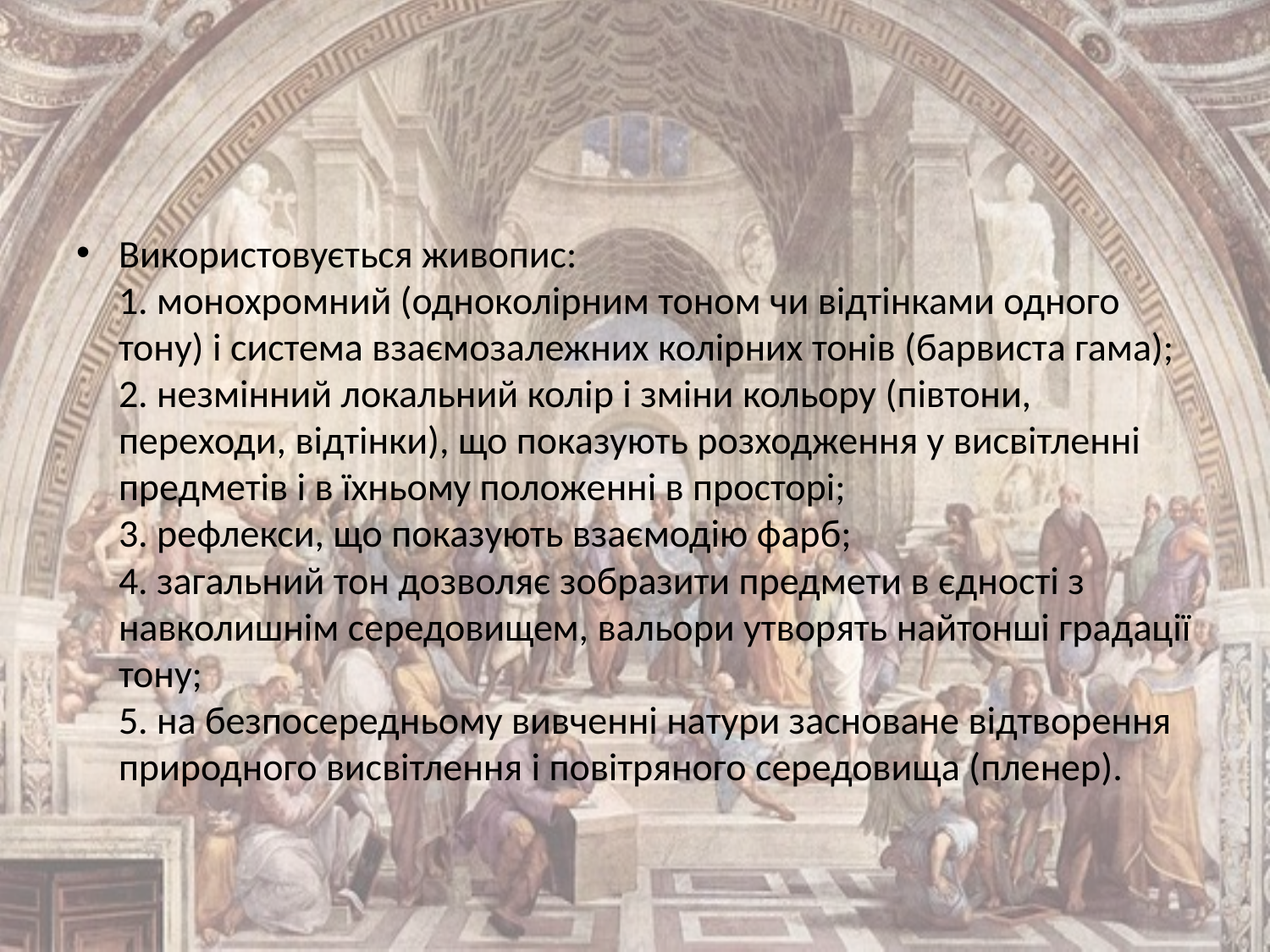

#
Використовується живопис:
1. монохромний (одноколірним тоном чи відтінками одного тону) і система взаємозалежних колірних тонів (барвиста гама);
2. незмінний локальний колір і зміни кольору (півтони, переходи, відтінки), що показують розходження у висвітленні предметів і в їхньому положенні в просторі;
3. рефлекси, що показують взаємодію фарб;
4. загальний тон дозволяє зобразити предмети в єдності з навколишнім середовищем, вальори утворять найтонші градації тону;
5. на безпосередньому вивченні натури засноване відтворення природного висвітлення і повітряного середовища (пленер).